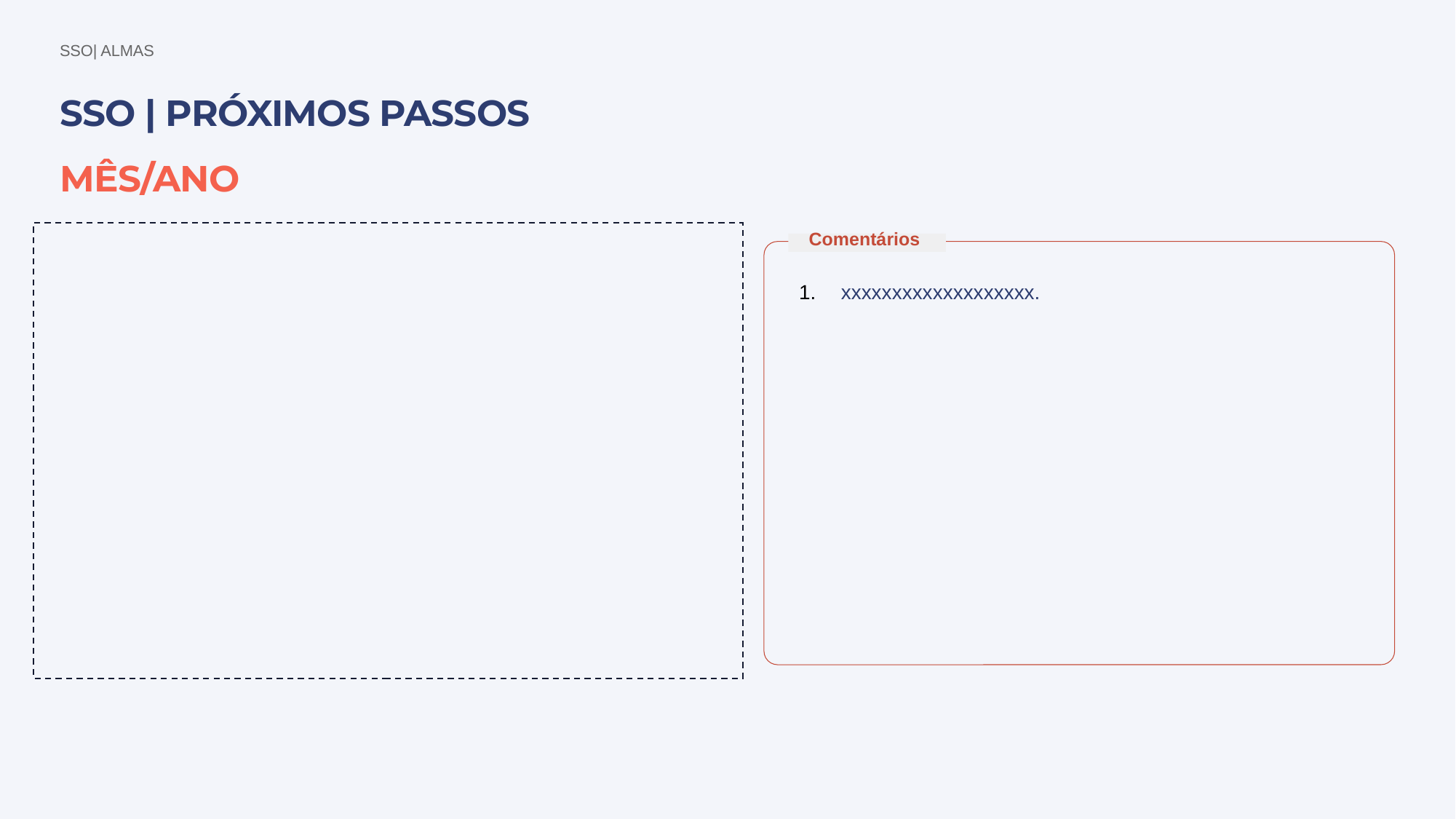

SSO| ALMAS
SSO | PRÓXIMOS PASSOS
MÊS/ANO

Comentários

 xxxxxxxxxxxxxxxxxxx.